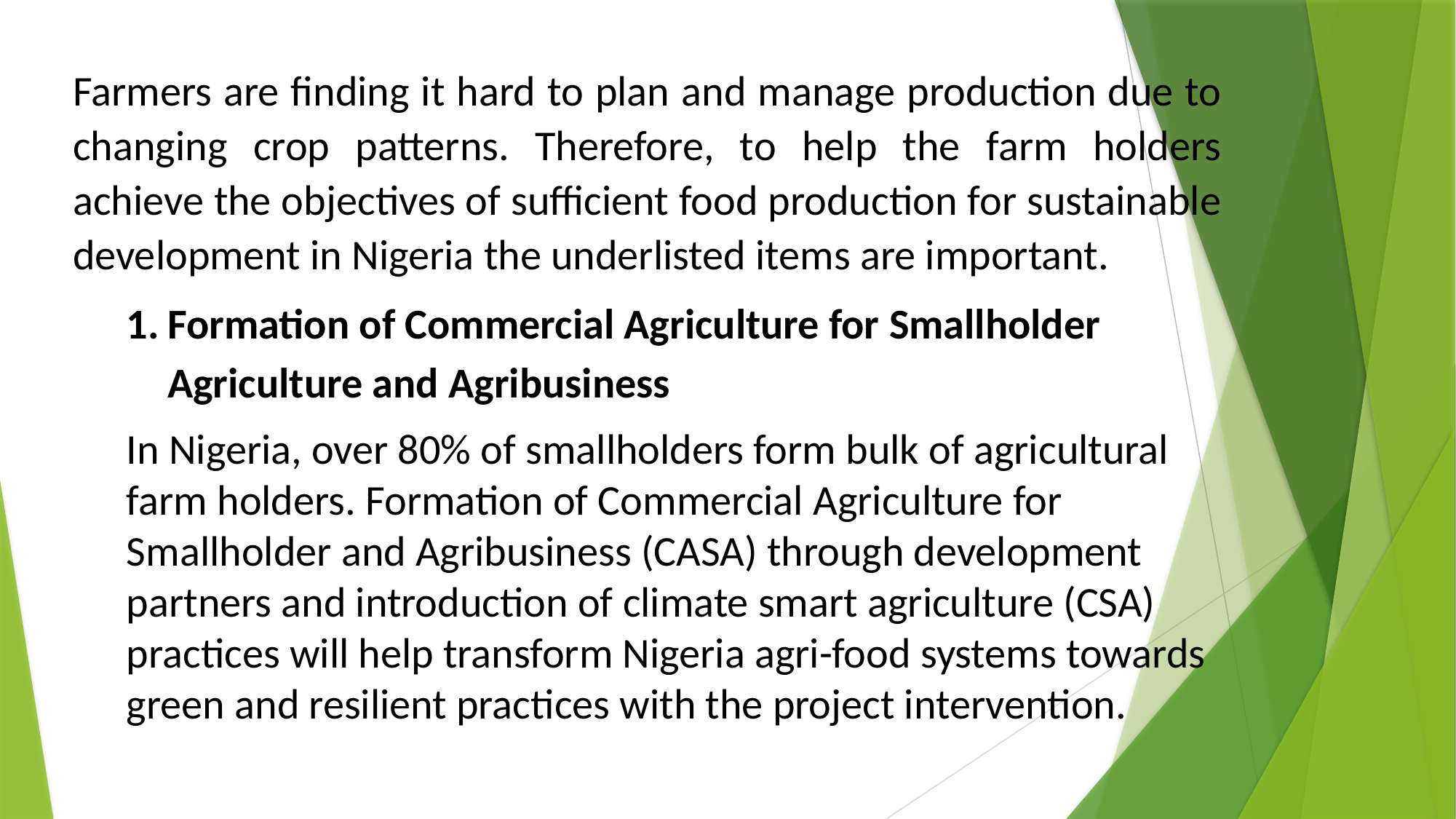

Farmers are finding it hard to plan and manage production due to changing crop patterns. Therefore, to help the farm holders achieve the objectives of sufficient food production for sustainable development in Nigeria the underlisted items are important.
Formation of Commercial Agriculture for Smallholder Agriculture and Agribusiness
In Nigeria, over 80% of smallholders form bulk of agricultural farm holders. Formation of Commercial Agriculture for Smallholder and Agribusiness (CASA) through development partners and introduction of climate smart agriculture (CSA) practices will help transform Nigeria agri-food systems towards green and resilient practices with the project intervention.